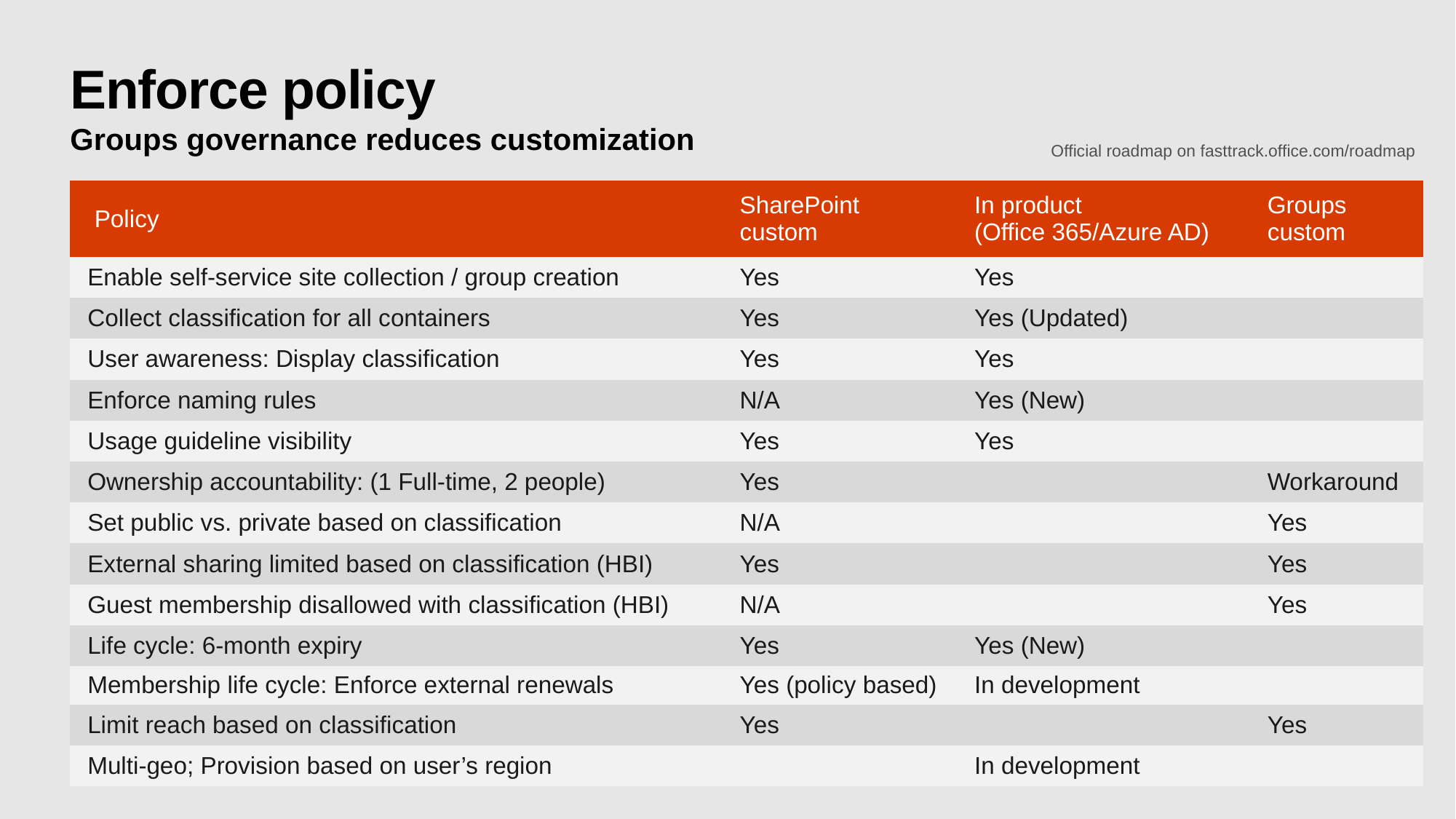

# Enforce policy Groups governance reduces customization
Official roadmap on fasttrack.office.com/roadmap
| Policy | SharePoint custom | In product (Office 365/Azure AD) | Groups custom |
| --- | --- | --- | --- |
| Enable self-service site collection / group creation | Yes | Yes |  |
| Collect classification for all containers | Yes | Yes (Updated) |  |
| User awareness: Display classification | Yes | Yes |  |
| Enforce naming rules | N/A | Yes (New) |  |
| Usage guideline visibility | Yes | Yes |  |
| Ownership accountability: (1 Full-time, 2 people) | Yes |  | Workaround |
| Set public vs. private based on classification | N/A |  | Yes |
| External sharing limited based on classification (HBI) | Yes |  | Yes |
| Guest membership disallowed with classification (HBI) | N/A |  | Yes |
| Life cycle: 6-month expiry | Yes | Yes (New) |  |
| Membership life cycle: Enforce external renewals | Yes (policy based) | In development |  |
| Limit reach based on classification | Yes |  | Yes |
| Multi-geo; Provision based on user’s region |  | In development |  |